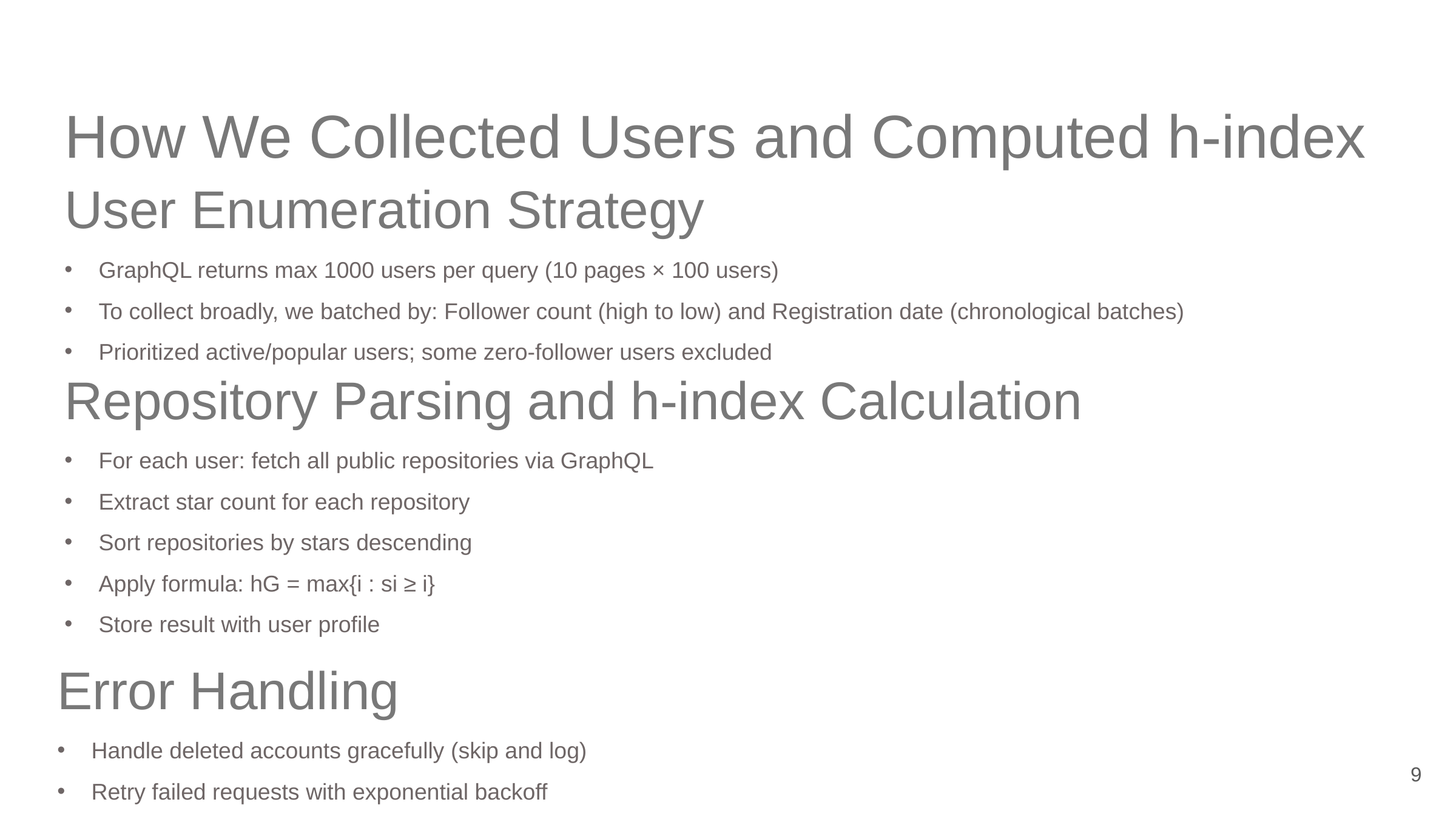

How We Collected Users and Computed h-index
User Enumeration Strategy
GraphQL returns max 1000 users per query (10 pages × 100 users)
To collect broadly, we batched by: Follower count (high to low) and Registration date (chronological batches)
Prioritized active/popular users; some zero-follower users excluded
Repository Parsing and h-index Calculation
For each user: fetch all public repositories via GraphQL
Extract star count for each repository
Sort repositories by stars descending
Apply formula: hG = max{i : si ≥ i}
Store result with user profile
Error Handling
Handle deleted accounts gracefully (skip and log)
Retry failed requests with exponential backoff
9